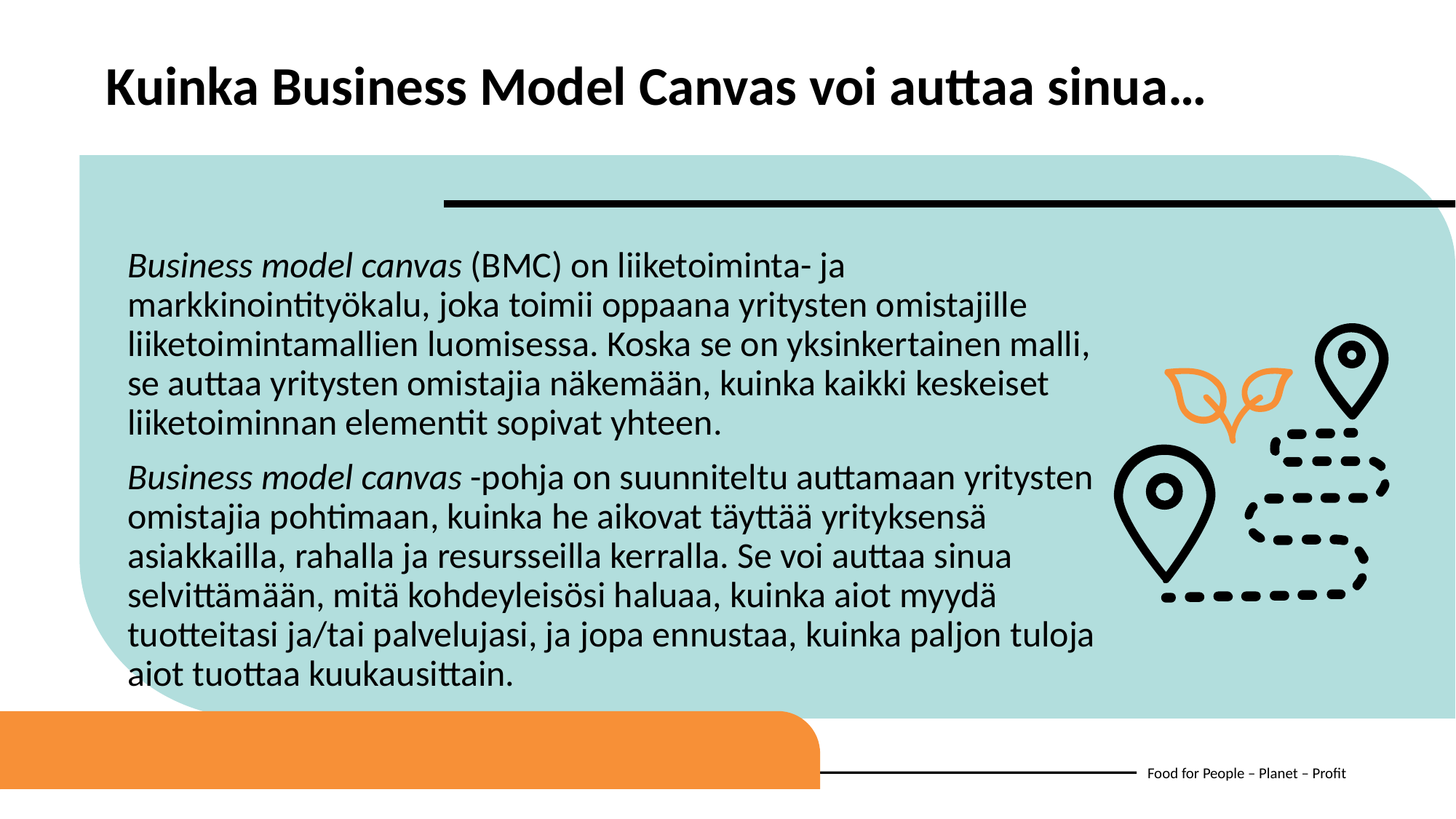

Kuinka Business Model Canvas voi auttaa sinua…

Business model canvas (BMC) on liiketoiminta- ja markkinointityökalu, joka toimii oppaana yritysten omistajille liiketoimintamallien luomisessa. Koska se on yksinkertainen malli, se auttaa yritysten omistajia näkemään, kuinka kaikki keskeiset liiketoiminnan elementit sopivat yhteen.
Business model canvas -pohja on suunniteltu auttamaan yritysten omistajia pohtimaan, kuinka he aikovat täyttää yrityksensä asiakkailla, rahalla ja resursseilla kerralla. Se voi auttaa sinua selvittämään, mitä kohdeyleisösi haluaa, kuinka aiot myydä tuotteitasi ja/tai palvelujasi, ja jopa ennustaa, kuinka paljon tuloja 	aiot tuottaa kuukausittain.